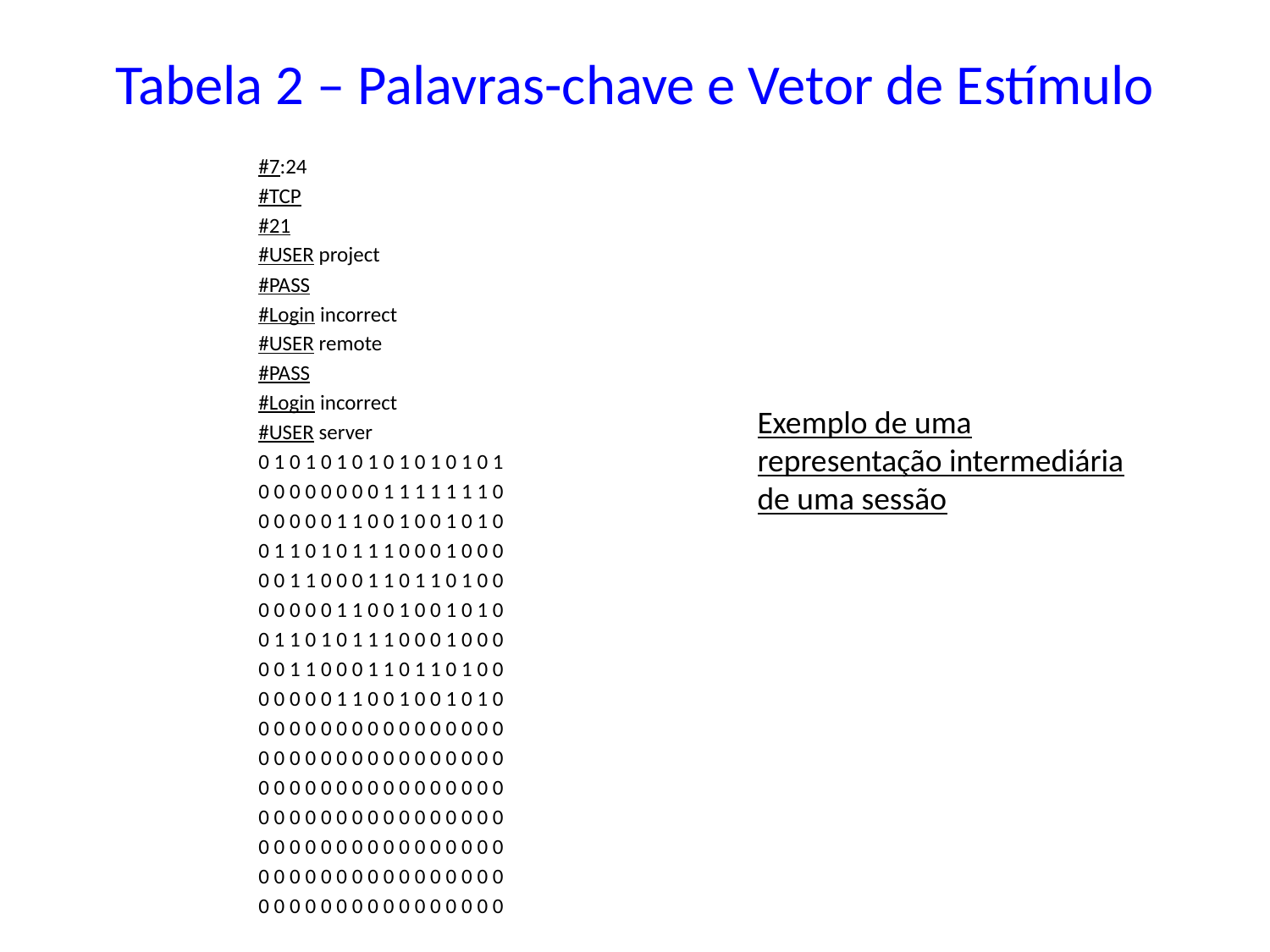

# Tabela 2 – Palavras-chave e Vetor de Estímulo
#7:24
#TCP
#21
#USER project
#PASS
#Login incorrect
#USER remote
#PASS
#Login incorrect
#USER server
0 1 0 1 0 1 0 1 0 1 0 1 0 1 0 1
0 0 0 0 0 0 0 0 1 1 1 1 1 1 1 0
0 0 0 0 0 1 1 0 0 1 0 0 1 0 1 0
0 1 1 0 1 0 1 1 1 0 0 0 1 0 0 0
0 0 1 1 0 0 0 1 1 0 1 1 0 1 0 0
0 0 0 0 0 1 1 0 0 1 0 0 1 0 1 0
0 1 1 0 1 0 1 1 1 0 0 0 1 0 0 0
0 0 1 1 0 0 0 1 1 0 1 1 0 1 0 0
0 0 0 0 0 1 1 0 0 1 0 0 1 0 1 0
0 0 0 0 0 0 0 0 0 0 0 0 0 0 0 0
0 0 0 0 0 0 0 0 0 0 0 0 0 0 0 0
0 0 0 0 0 0 0 0 0 0 0 0 0 0 0 0
0 0 0 0 0 0 0 0 0 0 0 0 0 0 0 0
0 0 0 0 0 0 0 0 0 0 0 0 0 0 0 0
0 0 0 0 0 0 0 0 0 0 0 0 0 0 0 0
0 0 0 0 0 0 0 0 0 0 0 0 0 0 0 0
Exemplo de uma representação intermediária de uma sessão